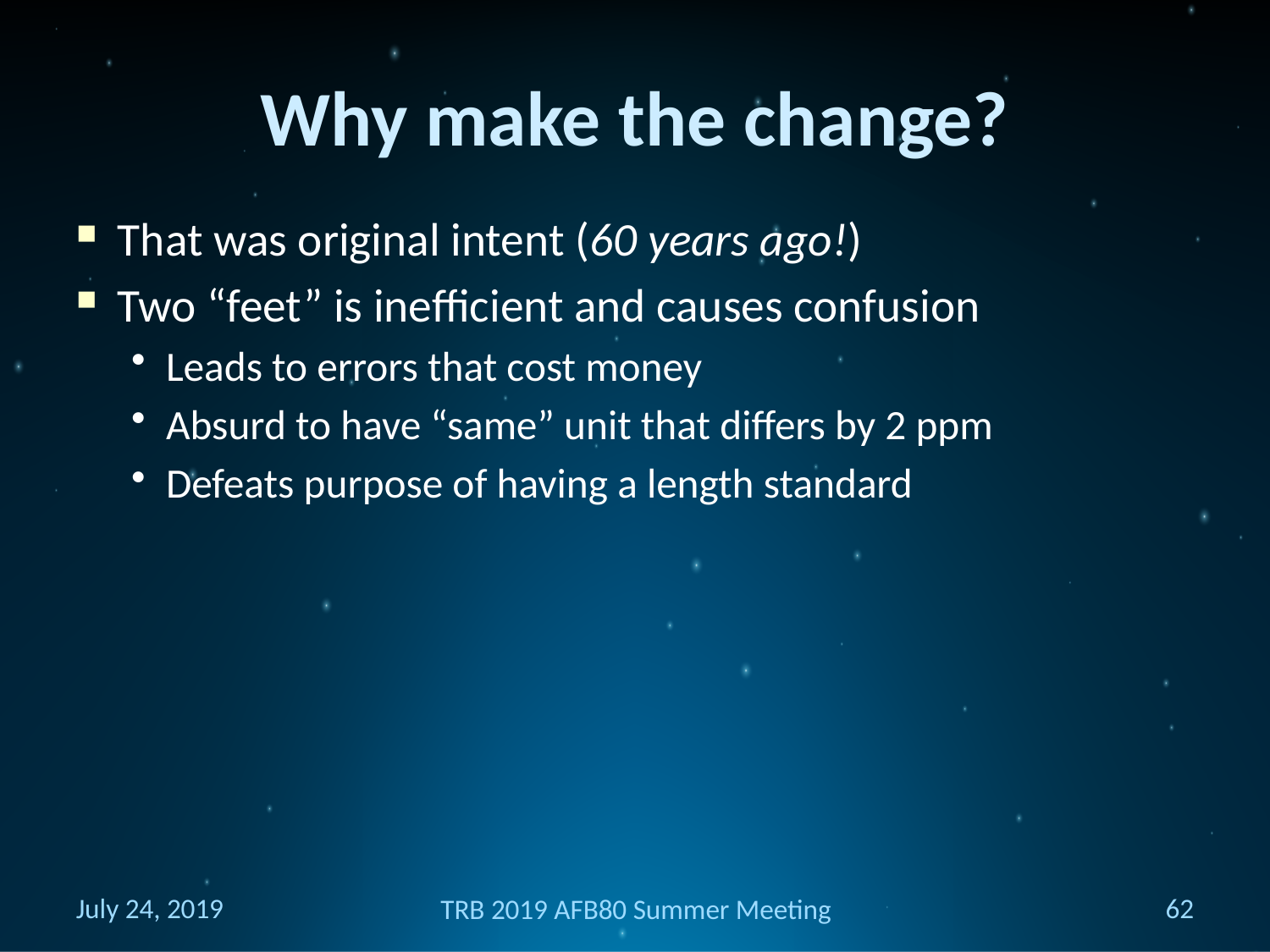

# Why make the change?
That was original intent (60 years ago!)
Two “feet” is inefficient and causes confusion
Leads to errors that cost money
Absurd to have “same” unit that differs by 2 ppm
Defeats purpose of having a length standard
July 24, 2019
62
TRB 2019 AFB80 Summer Meeting